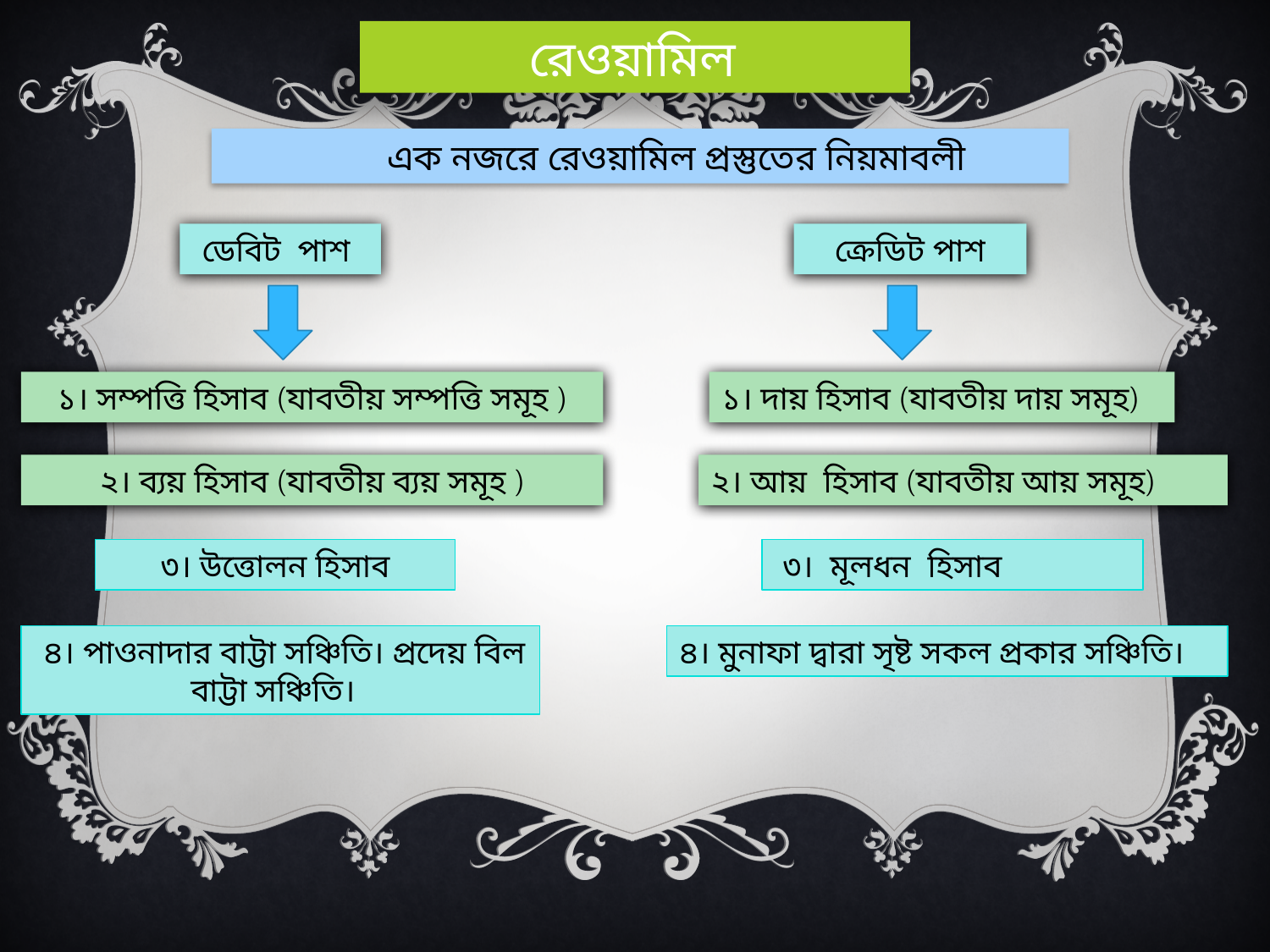

রেওয়ামিল
         এক নজরে রেওয়ামিল প্রস্তুতের নিয়মাবলী
ডেবিট  পাশ
ক্রেডিট পাশ

১। সম্পত্তি হিসাব (যাবতীয় সম্পত্তি সমূহ )
১। দায় হিসাব (যাবতীয় দায় সমূহ)
২। ব্যয় হিসাব (যাবতীয় ব্যয় সমূহ )
২। আয়  হিসাব (যাবতীয় আয় সমূহ)
 ৩। উত্তোলন হিসাব
 ৩।  মূলধন  হিসাব
 ৪। পাওনাদার বাট্টা সঞ্চিতি। প্রদেয় বিল বাট্টা সঞ্চিতি।
৪। মুনাফা দ্বারা সৃষ্ট সকল প্রকার সঞ্চিতি।